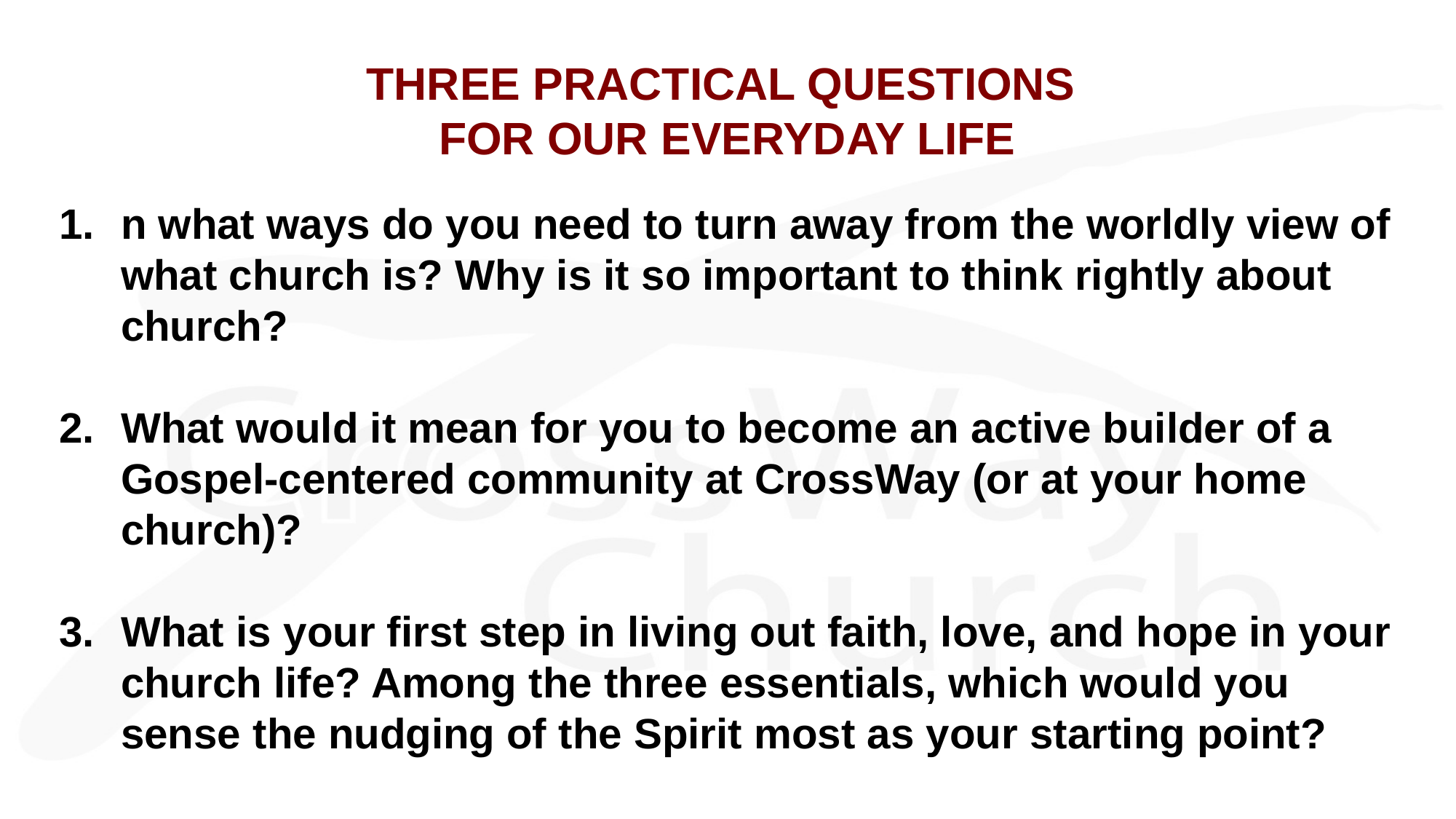

# THREE PRACTICAL QUESTIONS FOR OUR EVERYDAY LIFE
n what ways do you need to turn away from the worldly view of what church is? Why is it so important to think rightly about church?

What would it mean for you to become an active builder of a Gospel-centered community at CrossWay (or at your home church)?

What is your first step in living out faith, love, and hope in your church life? Among the three essentials, which would you sense the nudging of the Spirit most as your starting point?